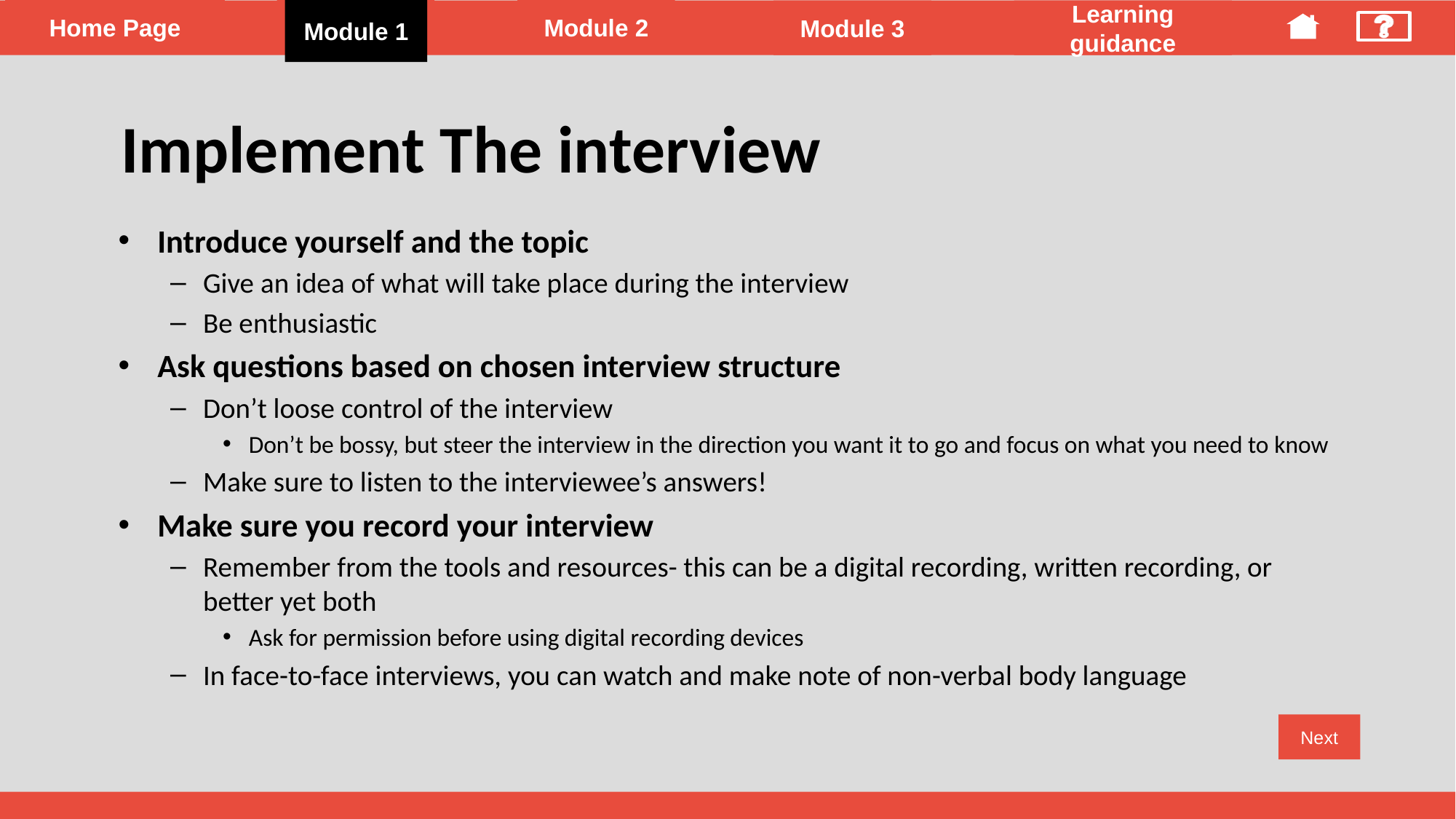

Module 1
# Implement The interview
Implement The interview
Introduce yourself and the topic
Give an idea of what will take place during the interview
Be enthusiastic
Ask questions based on chosen interview structure
Don’t loose control of the interview
Don’t be bossy, but steer the interview in the direction you want it to go and focus on what you need to know
Make sure to listen to the interviewee’s answers!
Make sure you record your interview
Remember from the tools and resources- this can be a digital recording, written recording, or better yet both
Ask for permission before using digital recording devices
In face-to-face interviews, you can watch and make note of non-verbal body language
Next